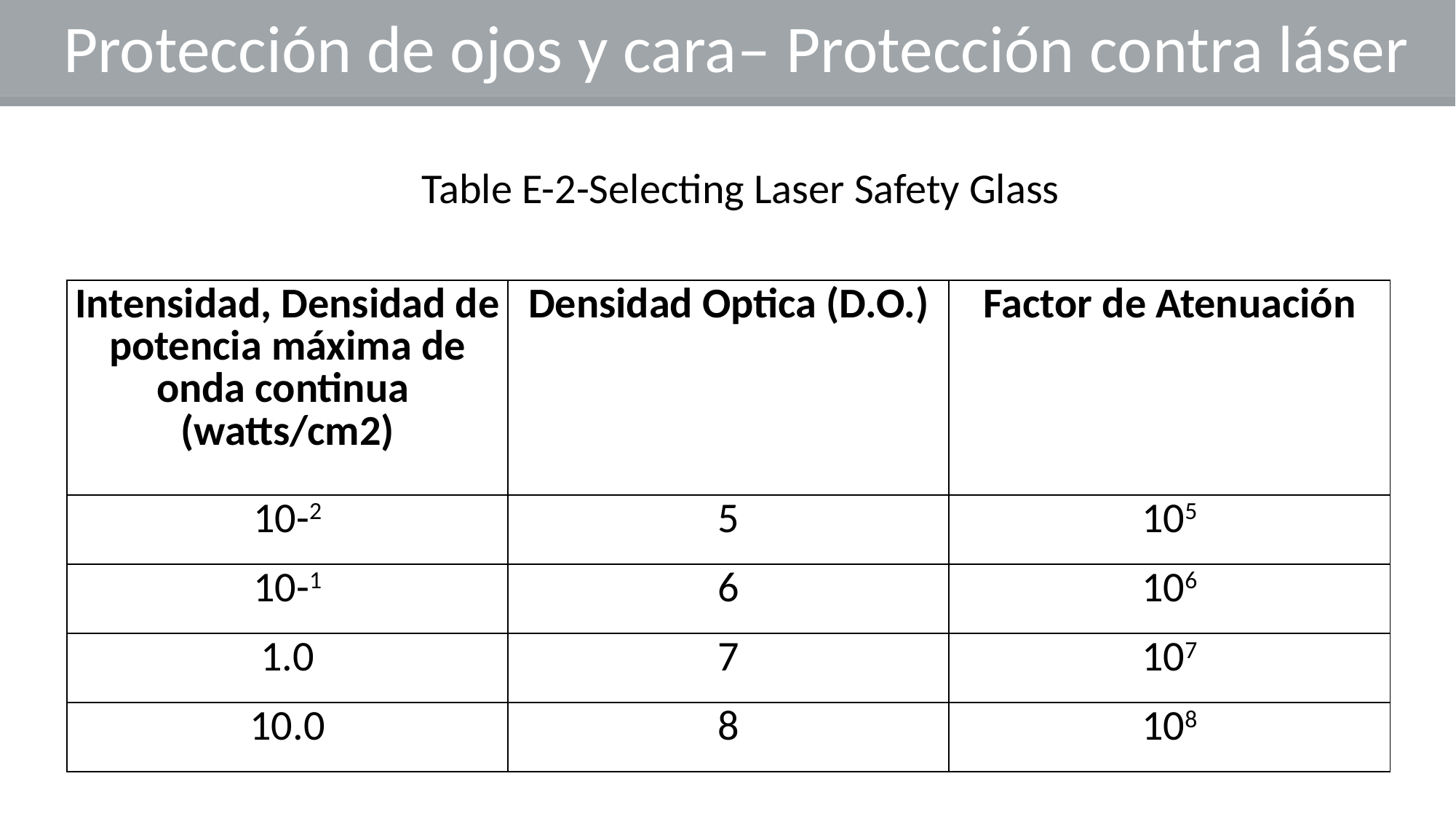

# Protección de ojos y cara– Protección contra láser
Table E-2-Selecting Laser Safety Glass
| Intensidad, Densidad de potencia máxima de onda continua (watts/cm2) | Densidad Optica (D.O.) | Factor de Atenuación |
| --- | --- | --- |
| 10-2 | 5 | 105 |
| 10-1 | 6 | 106 |
| 1.0 | 7 | 107 |
| 10.0 | 8 | 108 |